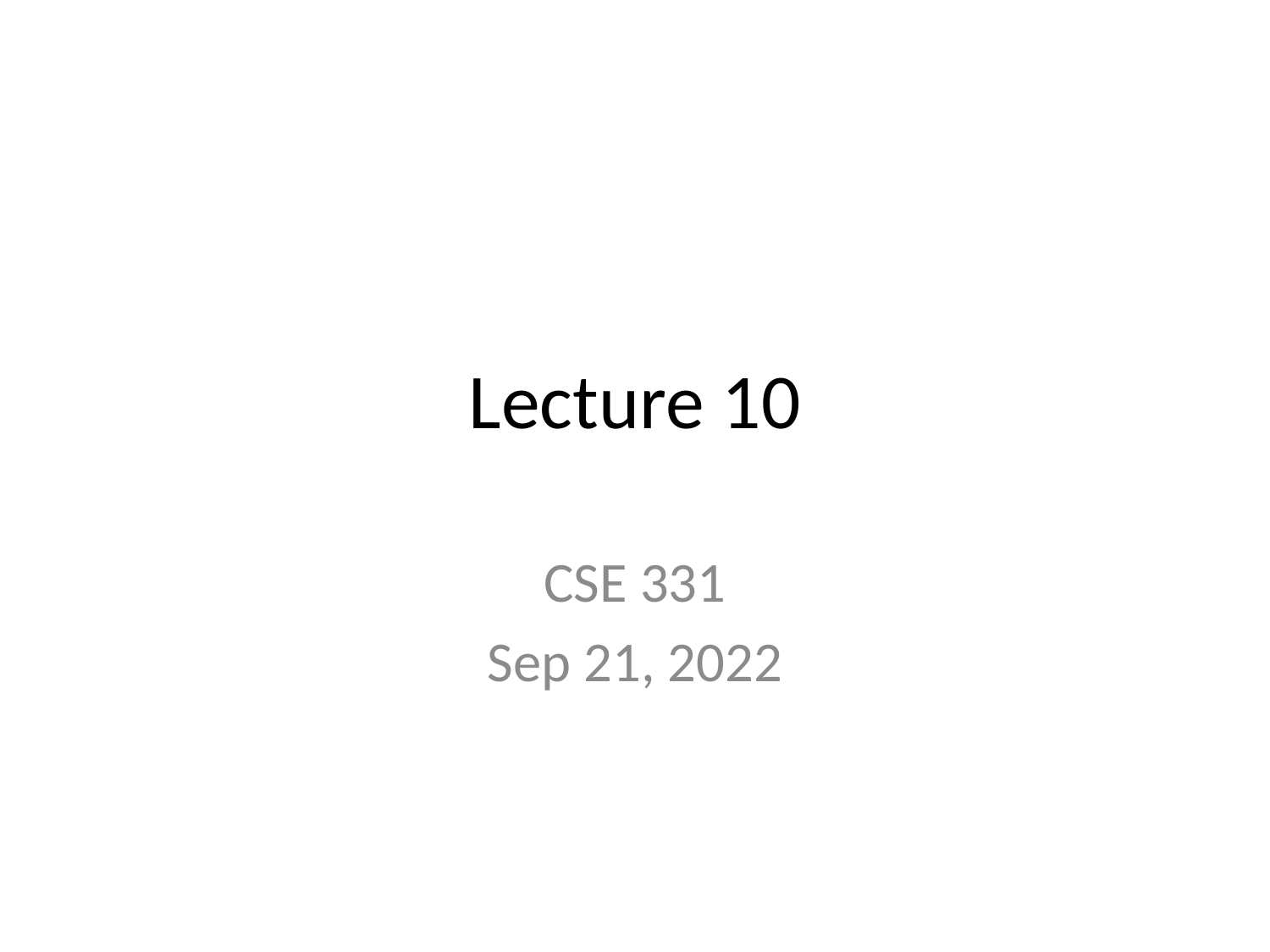

# Lecture 10
CSE 331
Sep 21, 2022